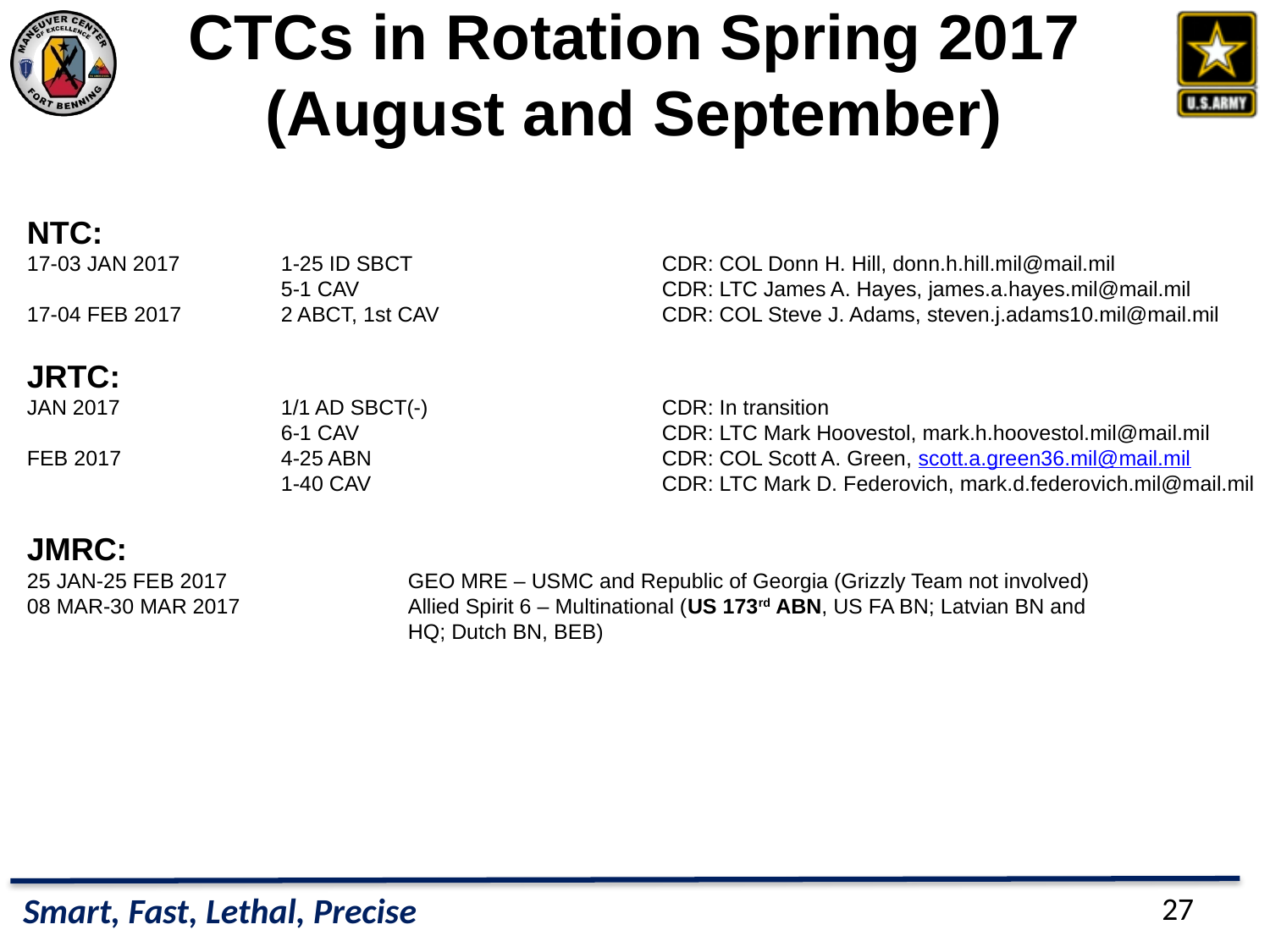

# CTCs in Rotation Spring 2017 (August and September)
NTC:
17-03 JAN 2017	1-25 ID SBCT		CDR: COL Donn H. Hill, donn.h.hill.mil@mail.mil
		5-1 CAV			CDR: LTC James A. Hayes, james.a.hayes.mil@mail.mil
17-04 FEB 2017	2 ABCT, 1st CAV		CDR: COL Steve J. Adams, steven.j.adams10.mil@mail.mil

JRTC:
JAN 2017		1/1 AD SBCT(-)		CDR: In transition
		6-1 CAV			CDR: LTC Mark Hoovestol, mark.h.hoovestol.mil@mail.mil
FEB 2017		4-25 ABN			CDR: COL Scott A. Green, scott.a.green36.mil@mail.mil
		1-40 CAV			CDR: LTC Mark D. Federovich, mark.d.federovich.mil@mail.mil

JMRC:
25 JAN-25 FEB 2017		GEO MRE – USMC and Republic of Georgia (Grizzly Team not involved)
08 MAR-30 MAR 2017		Allied Spirit 6 – Multinational (US 173rd ABN, US FA BN; Latvian BN and
			HQ; Dutch BN, BEB)
27